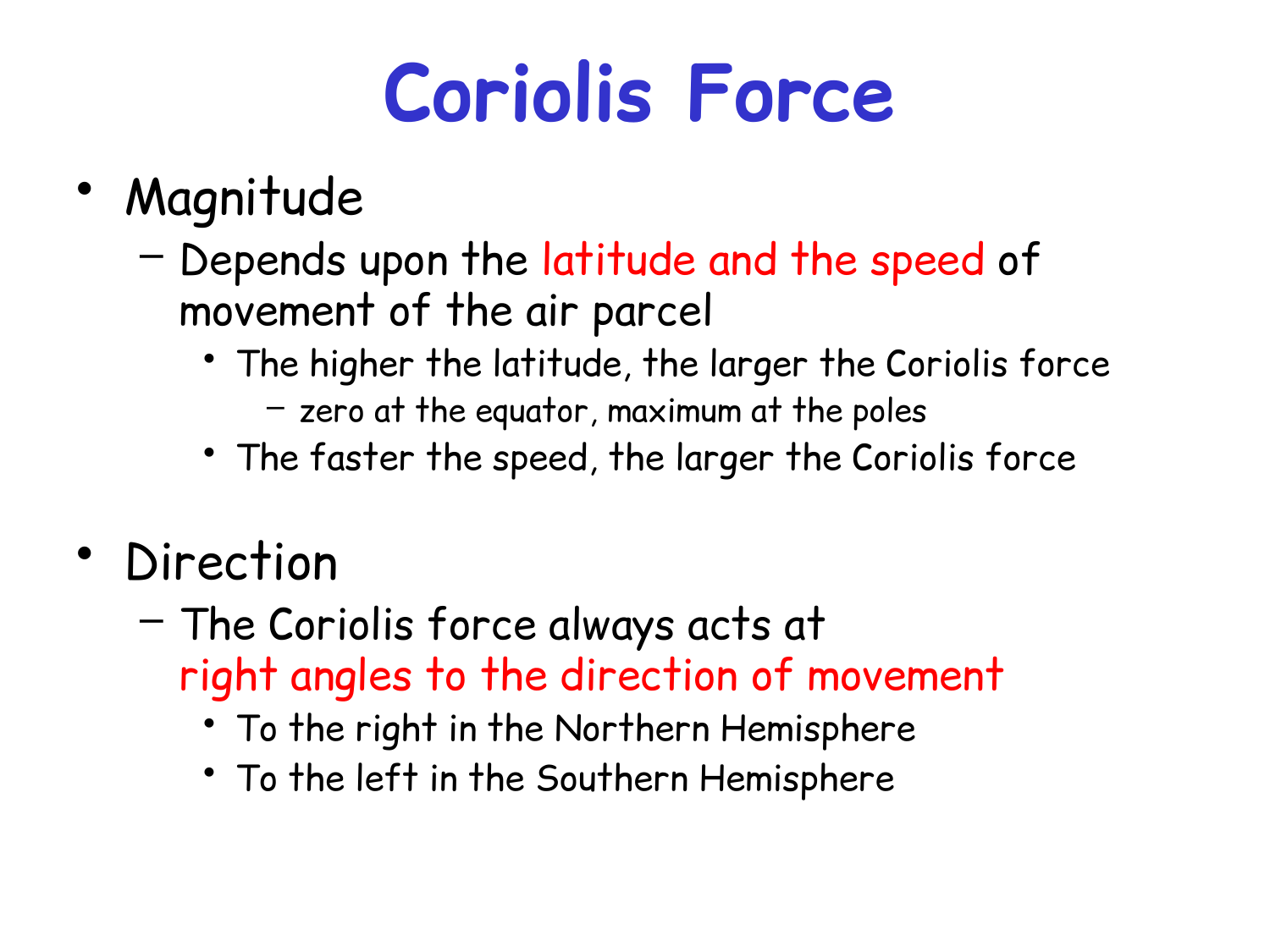

# Coriolis Force
Magnitude
Depends upon the latitude and the speed of movement of the air parcel
The higher the latitude, the larger the Coriolis force
zero at the equator, maximum at the poles
The faster the speed, the larger the Coriolis force
Direction
The Coriolis force always acts at
right angles to the direction of movement
To the right in the Northern Hemisphere
To the left in the Southern Hemisphere